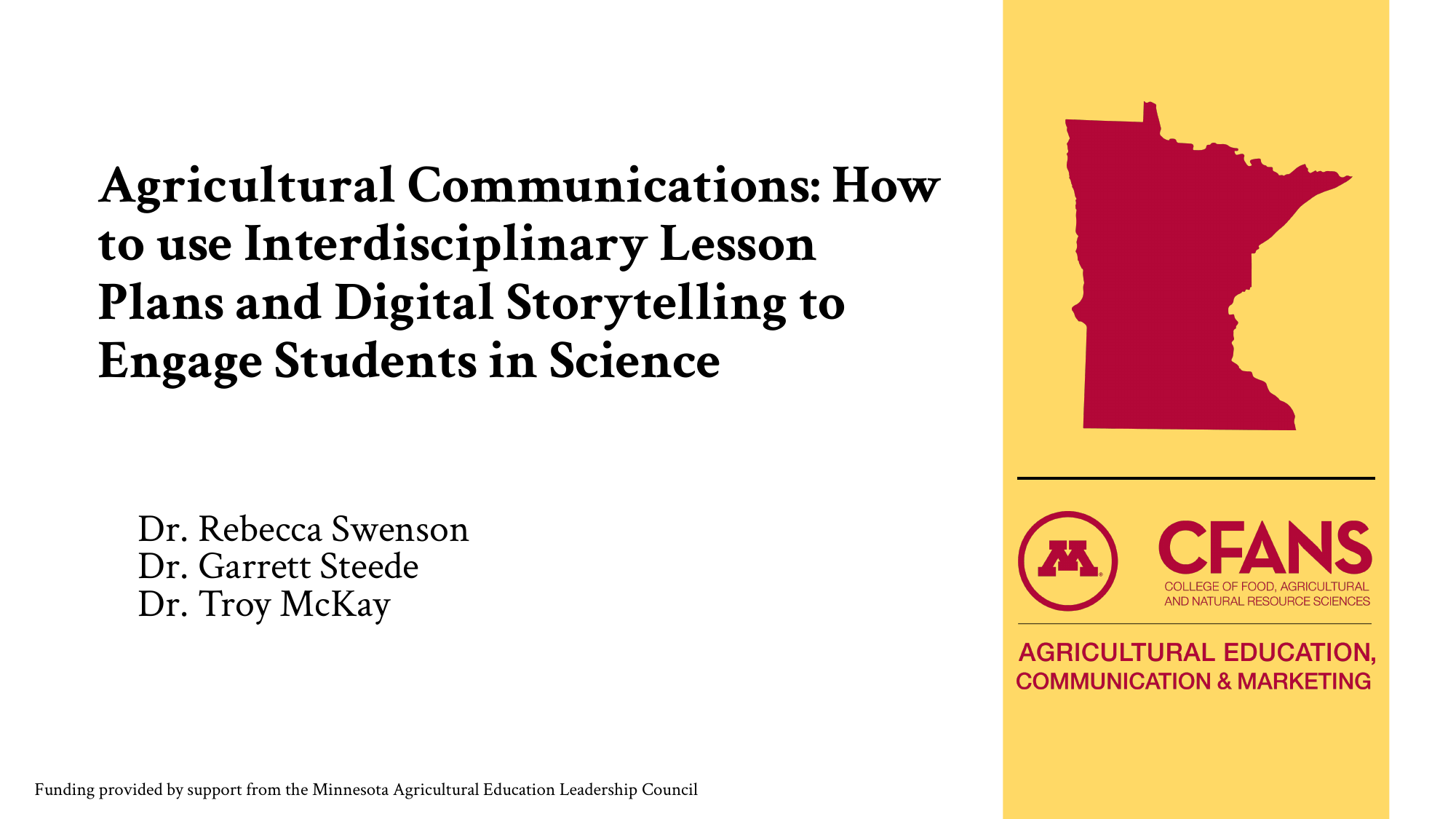

Agricultural Communications: How to use Interdisciplinary Lesson Plans and Digital Storytelling to Engage Students in Science
Dr. Rebecca Swenson
Dr. Garrett Steede
Dr. Troy McKay